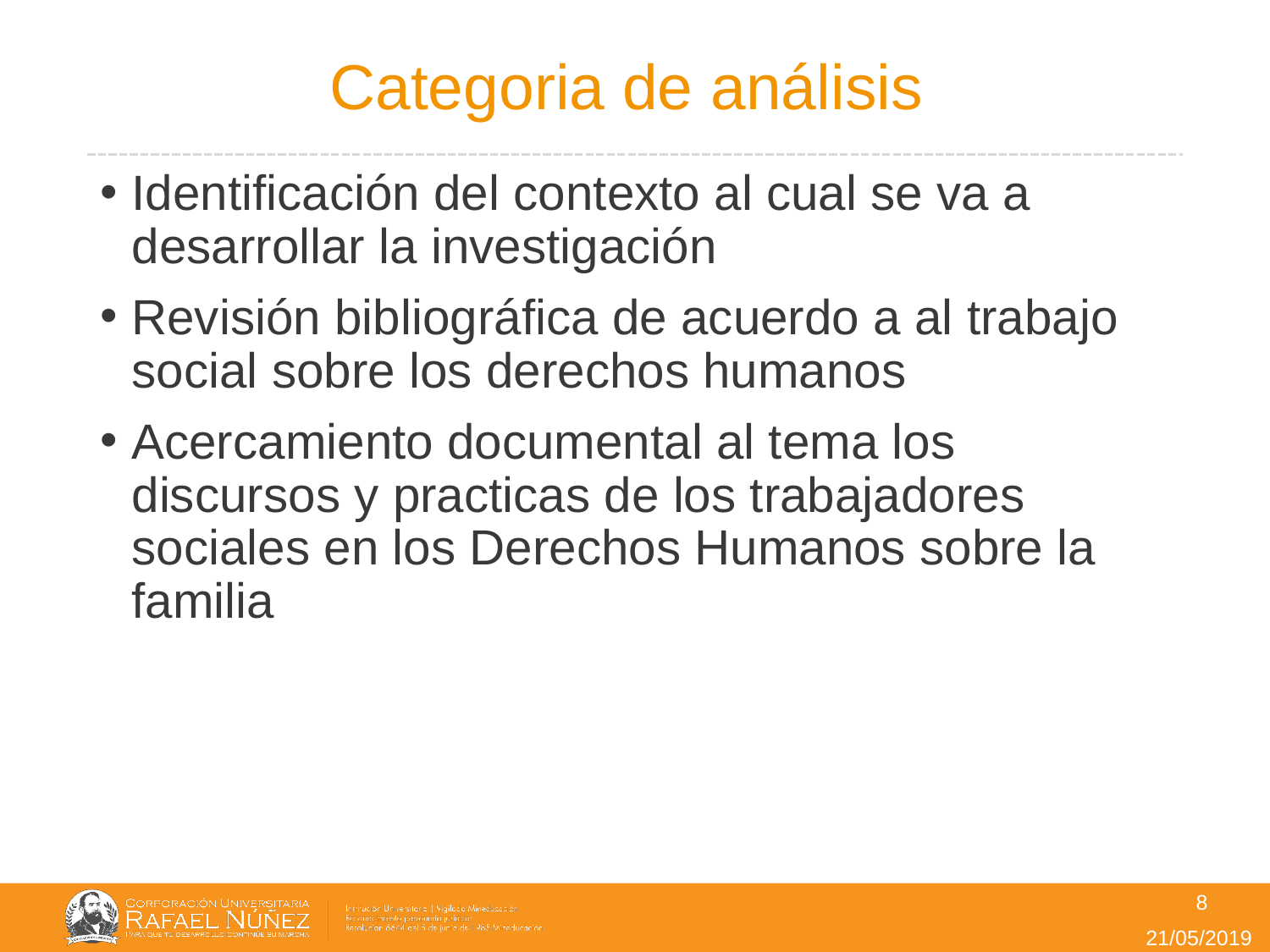

# Categoria de análisis
Identificación del contexto al cual se va a desarrollar la investigación
Revisión bibliográfica de acuerdo a al trabajo social sobre los derechos humanos
Acercamiento documental al tema los discursos y practicas de los trabajadores sociales en los Derechos Humanos sobre la familia
8